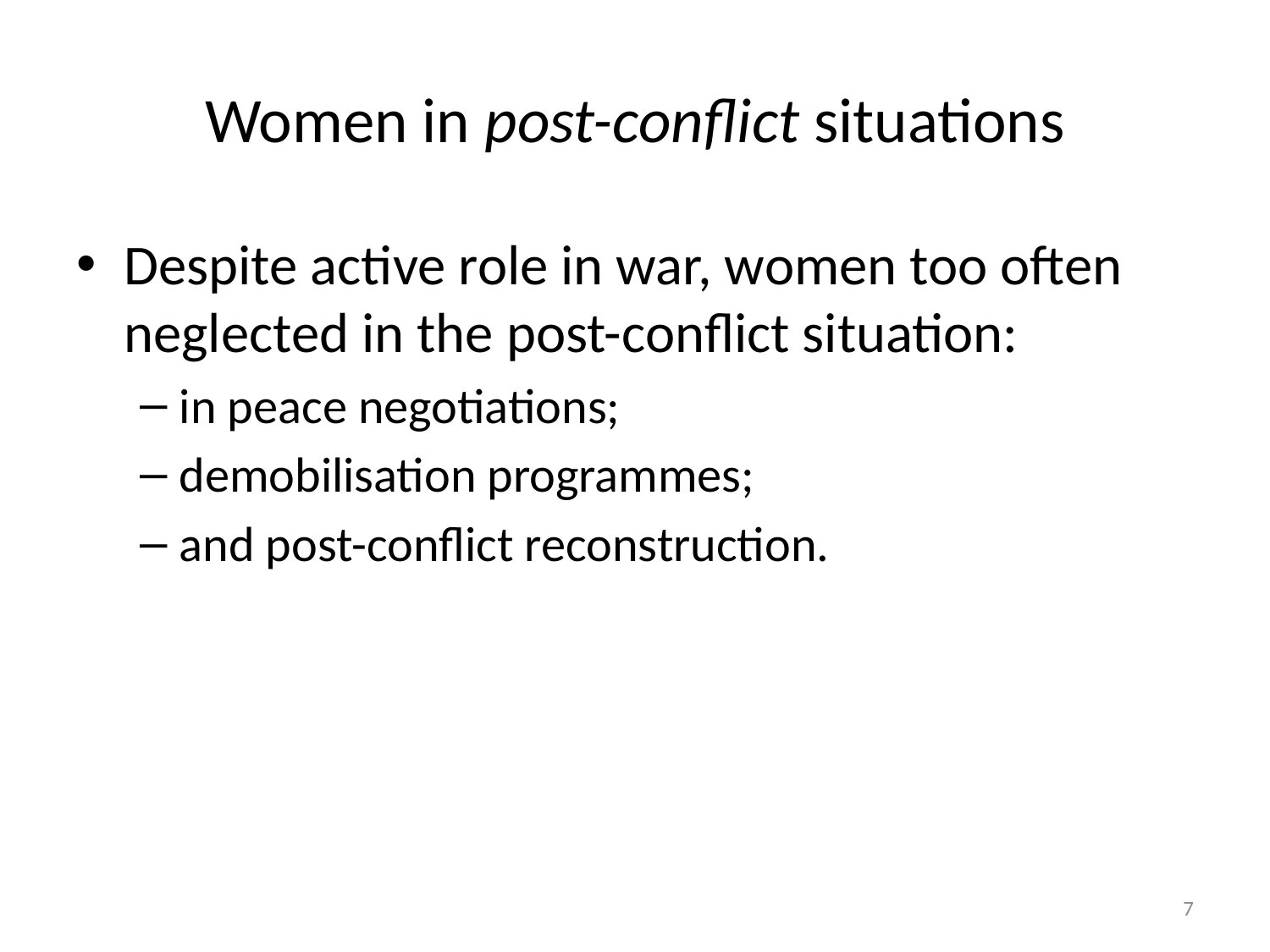

# Women in post-conflict situations
Despite active role in war, women too often neglected in the post-conflict situation:
in peace negotiations;
demobilisation programmes;
and post-conflict reconstruction.

7